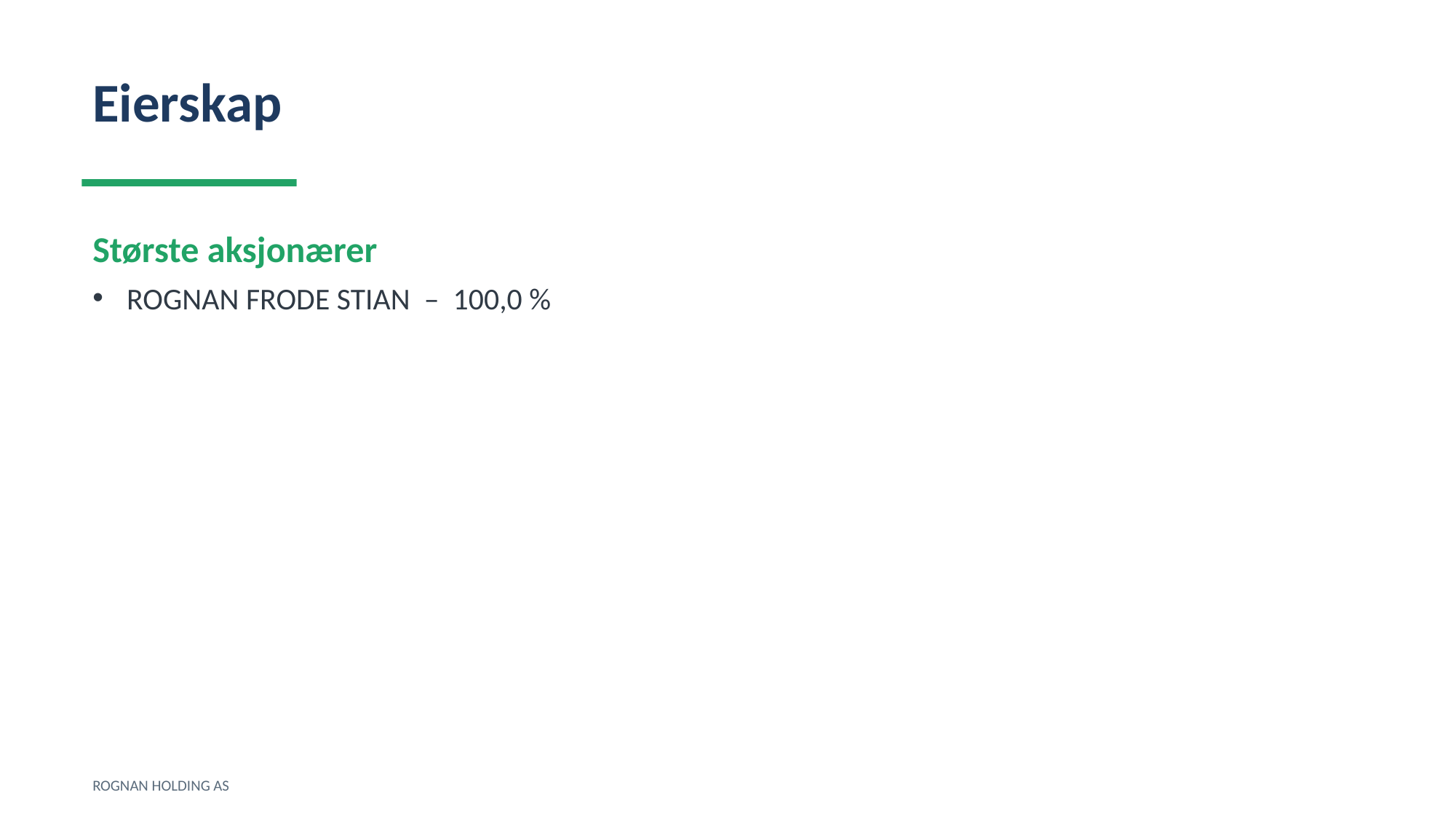

Eierskap

Største aksjonærer
ROGNAN FRODE STIAN  –  100,0 %
ROGNAN HOLDING AS